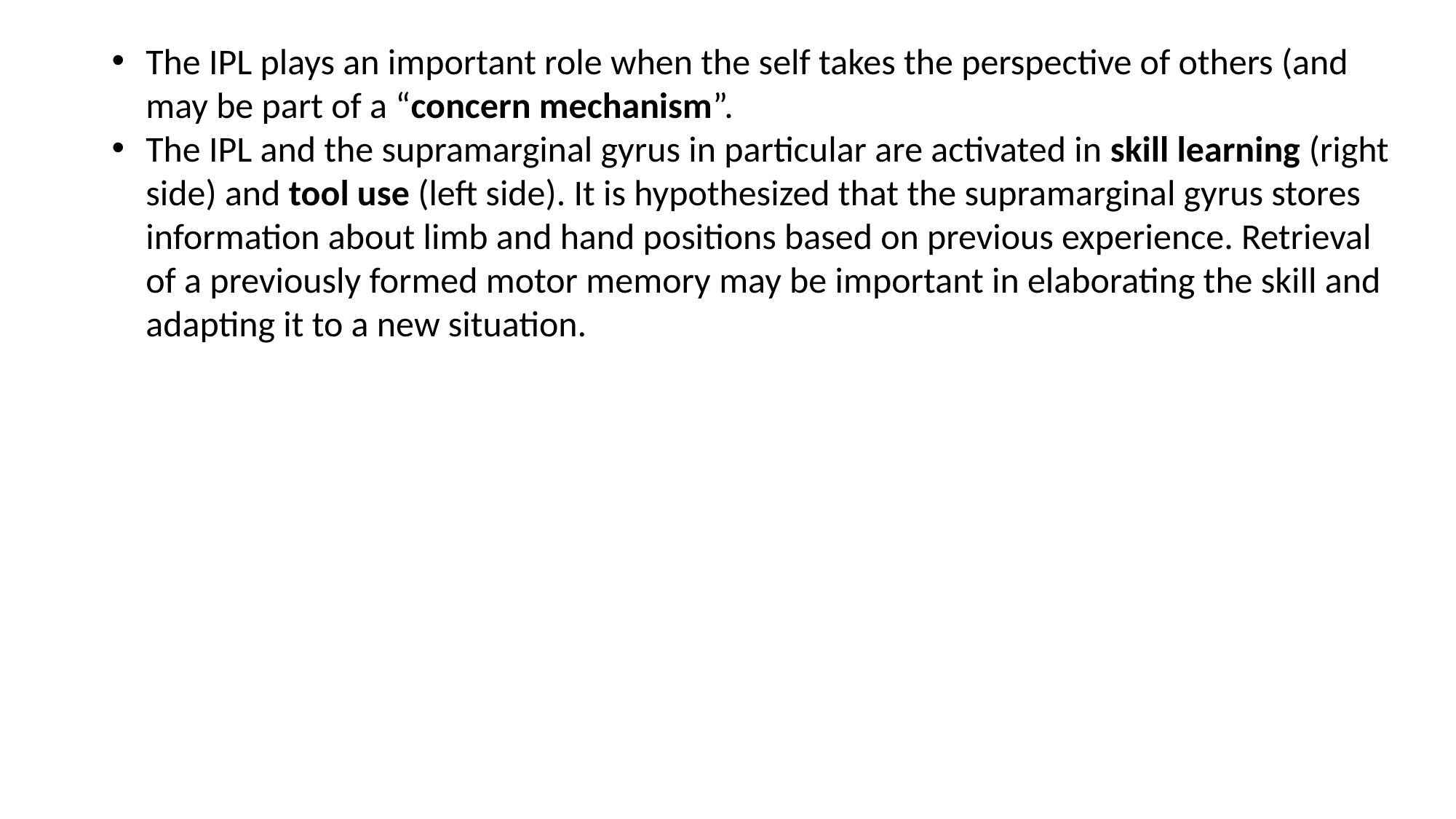

The IPL plays an important role when the self takes the perspective of others (and may be part of a “concern mechanism”.
The IPL and the supramarginal gyrus in particular are activated in skill learning (right side) and tool use (left side). It is hypothesized that the supramarginal gyrus stores information about limb and hand positions based on previous experience. Retrieval of a previously formed motor memory may be important in elaborating the skill and adapting it to a new situation.